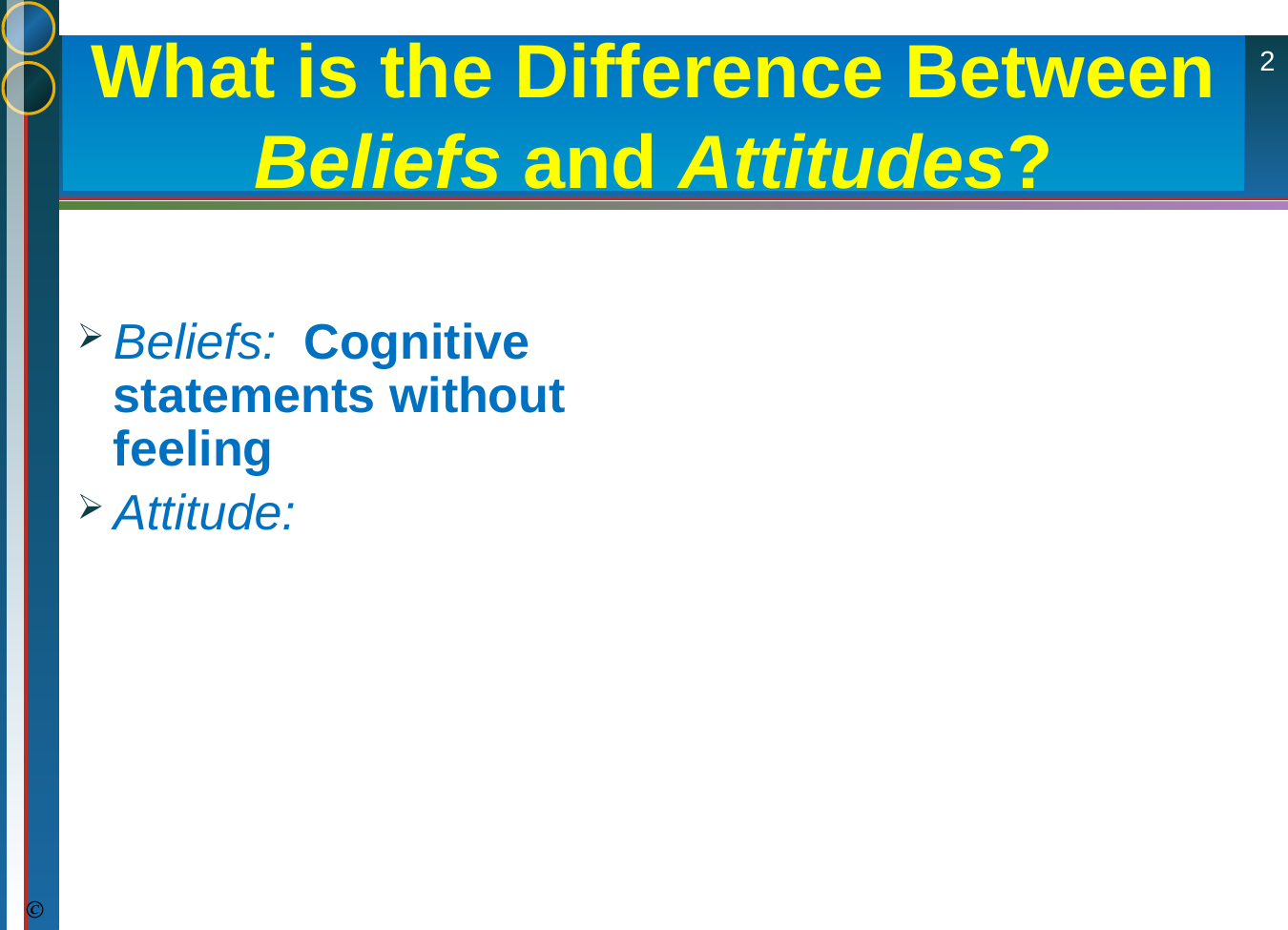

# What is the Difference Between Beliefs and Attitudes?
2
Beliefs:  Cognitive statements without feeling
Attitude: